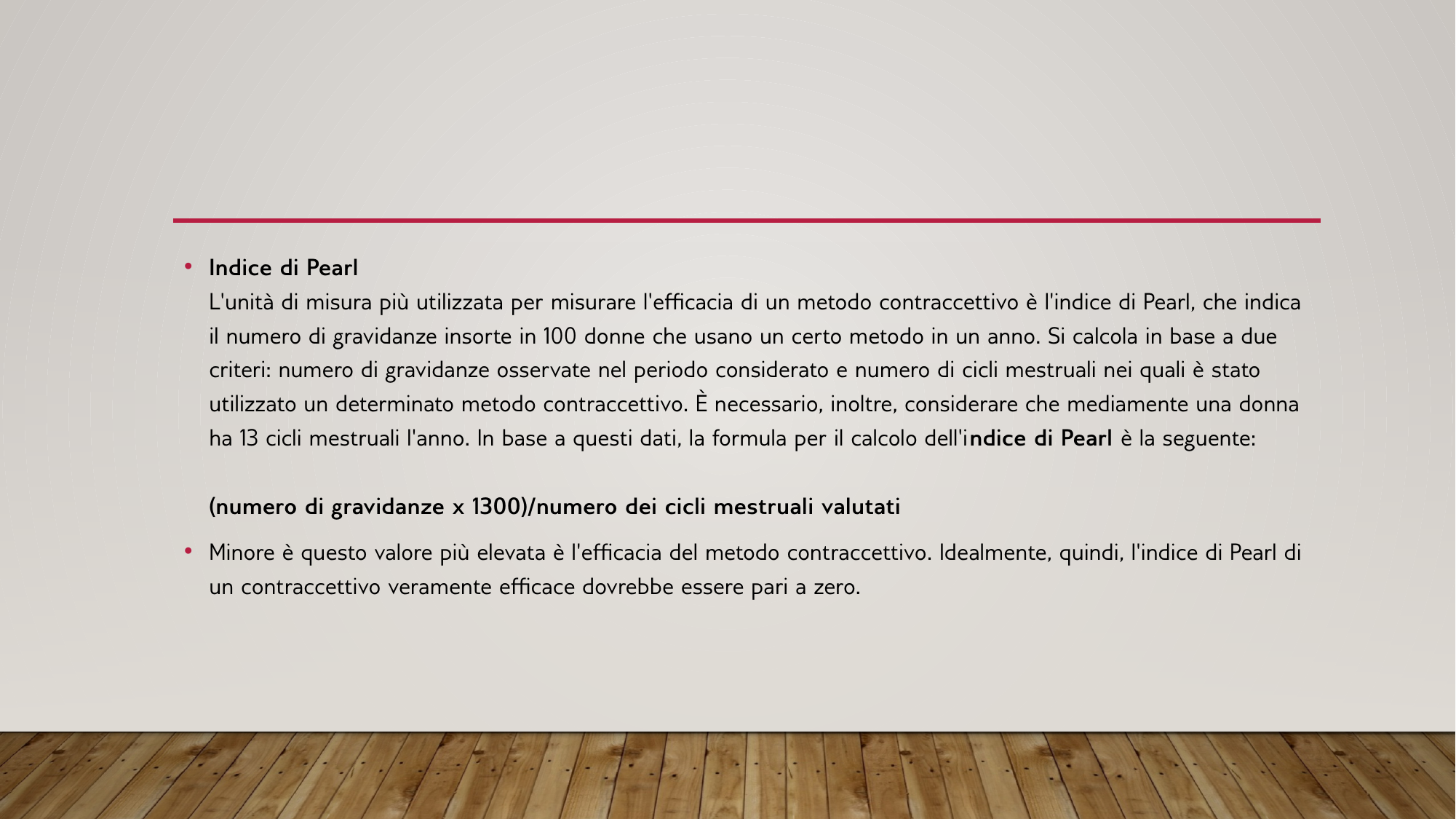

#
Indice di Pearl
L'unità di misura più utilizzata per misurare l'efficacia di un metodo contraccettivo è l'indice di Pearl, che indica il numero di gravidanze insorte in 100 donne che usano un certo metodo in un anno. Si calcola in base a due criteri: numero di gravidanze osservate nel periodo considerato e numero di cicli mestruali nei quali è stato utilizzato un determinato metodo contraccettivo. È necessario, inoltre, considerare che mediamente una donna ha 13 cicli mestruali l'anno. In base a questi dati, la formula per il calcolo dell'indice di Pearl è la seguente:
(numero di gravidanze x 1300)/numero dei cicli mestruali valutati
Minore è questo valore più elevata è l'efficacia del metodo contraccettivo. Idealmente, quindi, l'indice di Pearl di un contraccettivo veramente efficace dovrebbe essere pari a zero.